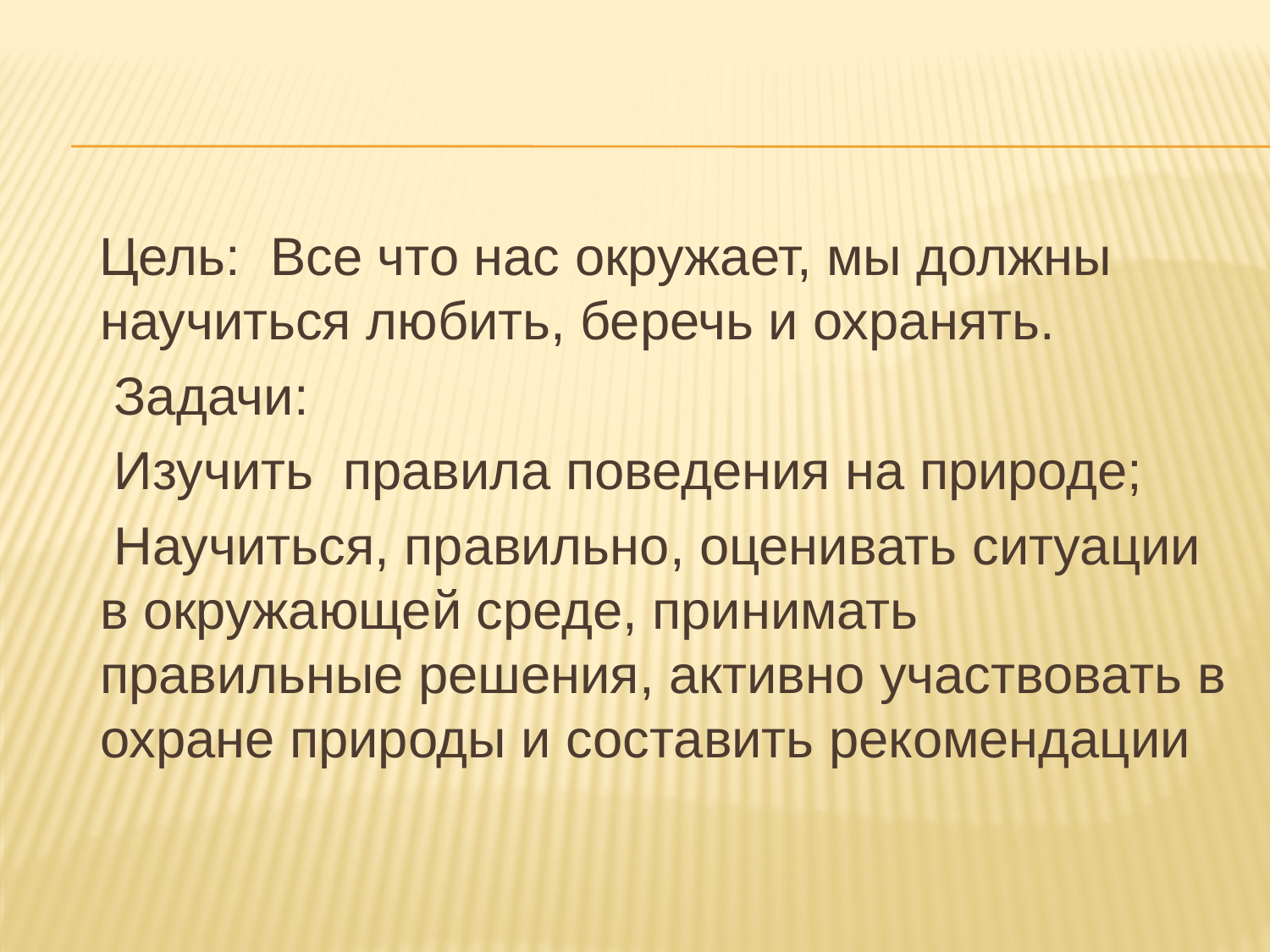

#
   Цель:  Все что нас окружает, мы должны научиться любить, беречь и охранять.
    Задачи:
    Изучить  правила поведения на природе;
    Научиться, правильно, оценивать ситуации в окружающей среде, принимать правильные решения, активно участвовать в охране природы и составить рекомендации